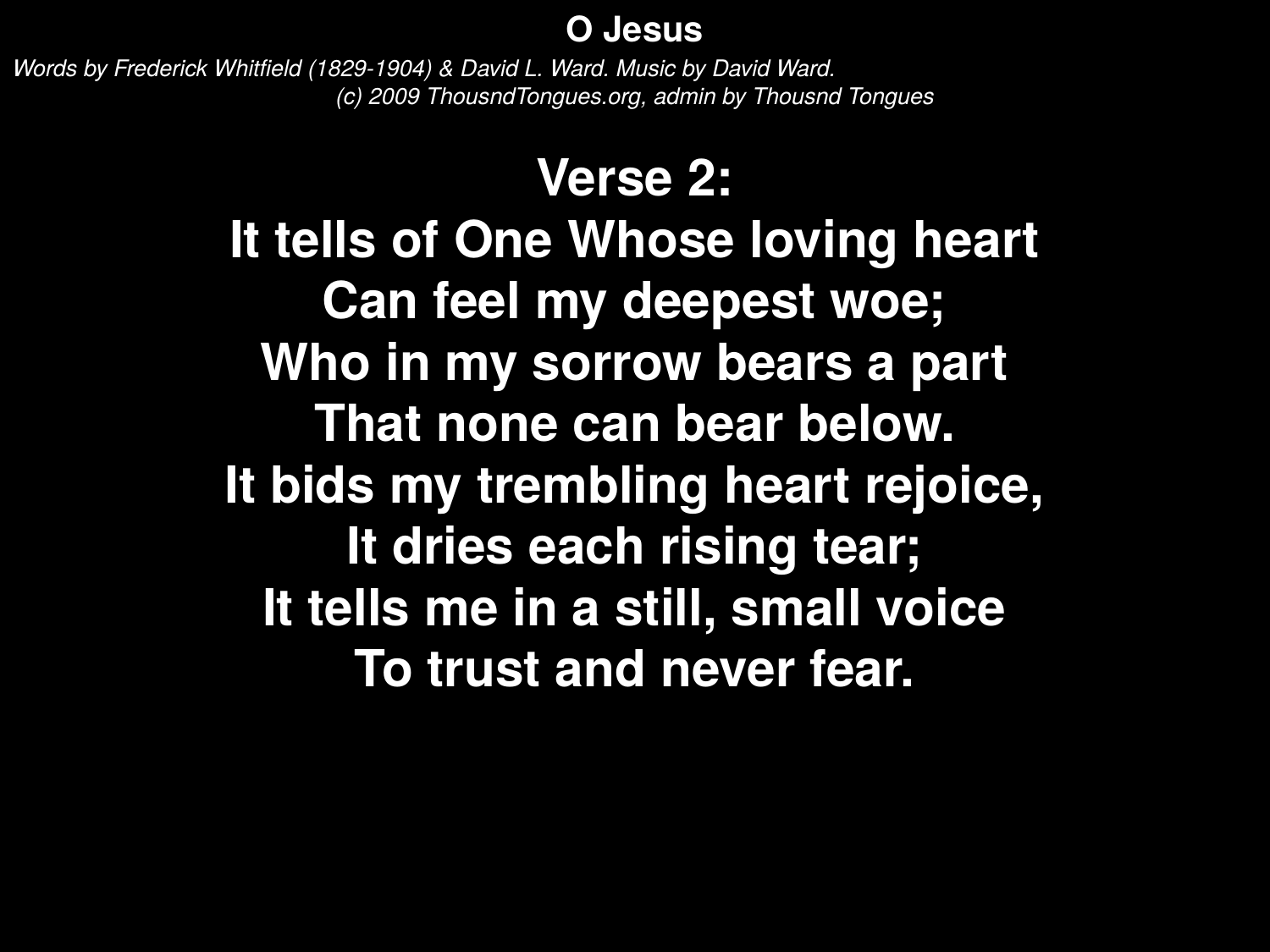

O Jesus
Words by Frederick Whitfield (1829-1904) & David L. Ward. Music by David Ward.
(c) 2009 ThousndTongues.org, admin by Thousnd Tongues
Verse 2:
It tells of One Whose loving heart
Can feel my deepest woe;
Who in my sorrow bears a part
That none can bear below.
It bids my trembling heart rejoice,
It dries each rising tear;
It tells me in a still, small voice
To trust and never fear.